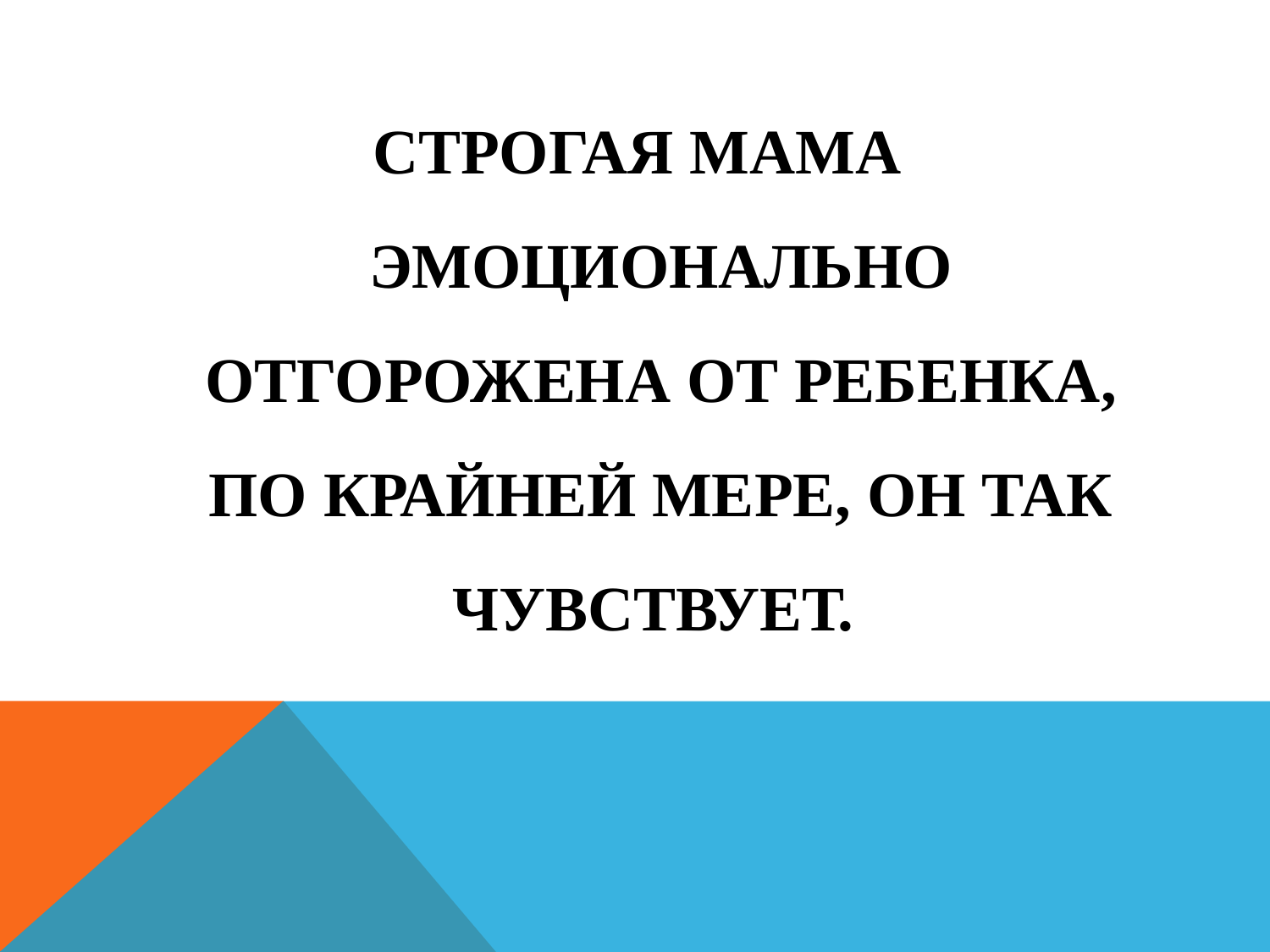

Строгая мама эмоционально отгорожена от ребенка, по крайней мере, он так чувствует.